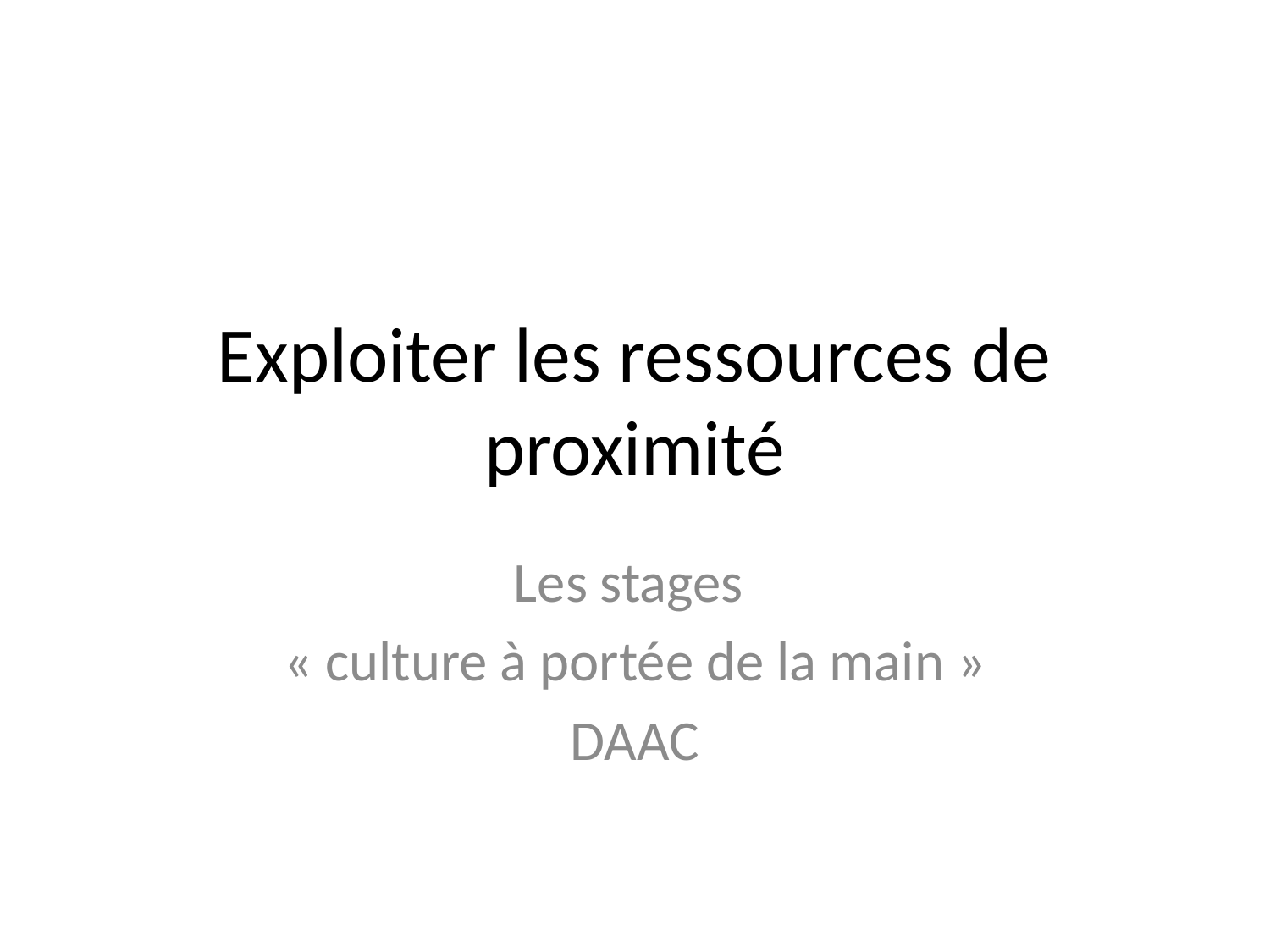

# Exploiter les ressources de proximité
Les stages
« culture à portée de la main »
DAAC